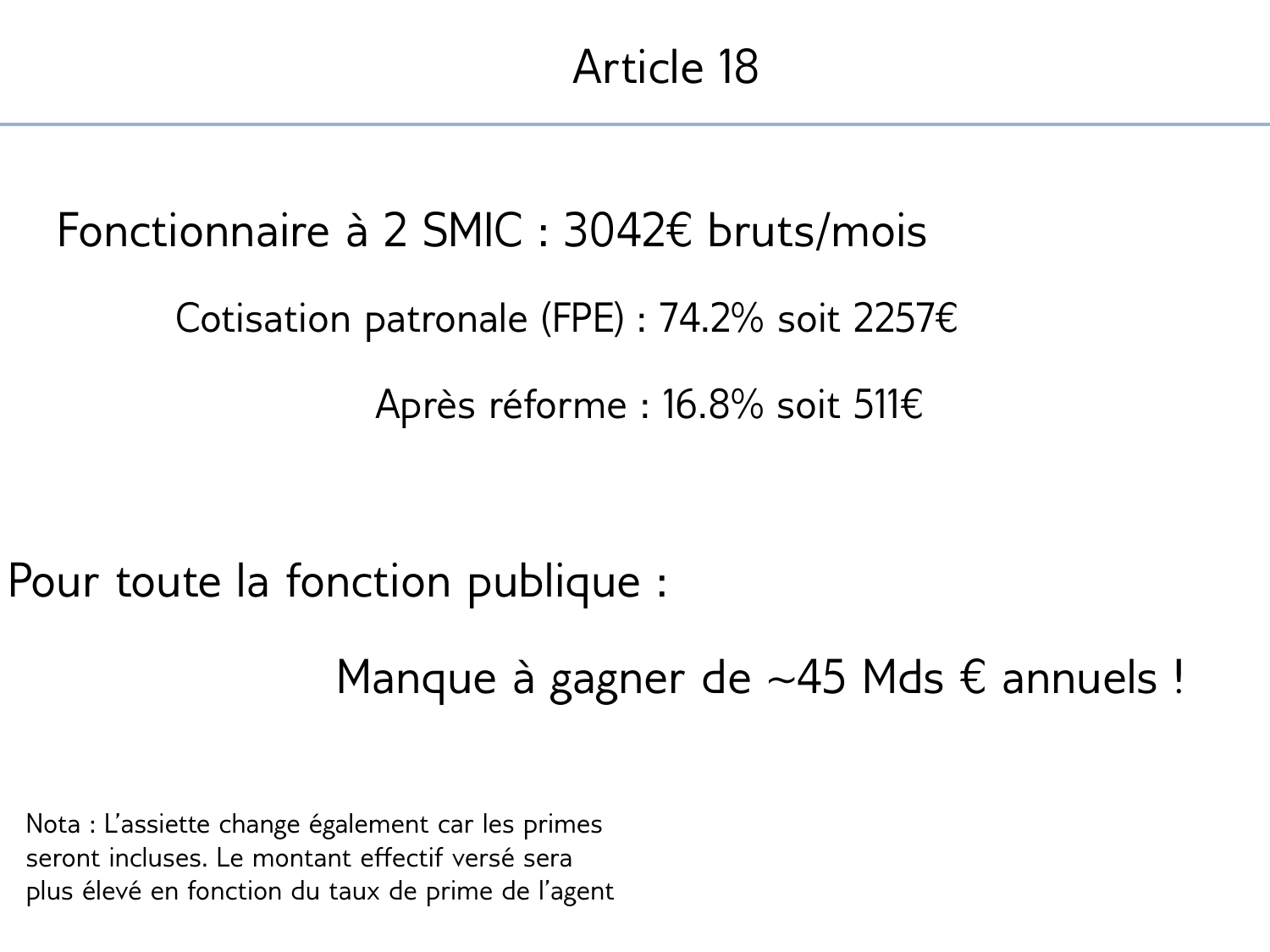

Article 18

Fonctionnaire à 2 SMIC : 3042€ bruts/mois
Cotisation patronale (FPE) : 74.2% soit 2257€
Après réforme : 16.8% soit 511€
Pour toute la fonction publique :
Manque à gagner de ~45 Mds € annuels !
Nota : L’assiette change également car les primes seront incluses. Le montant effectif versé sera plus élevé en fonction du taux de prime de l’agent